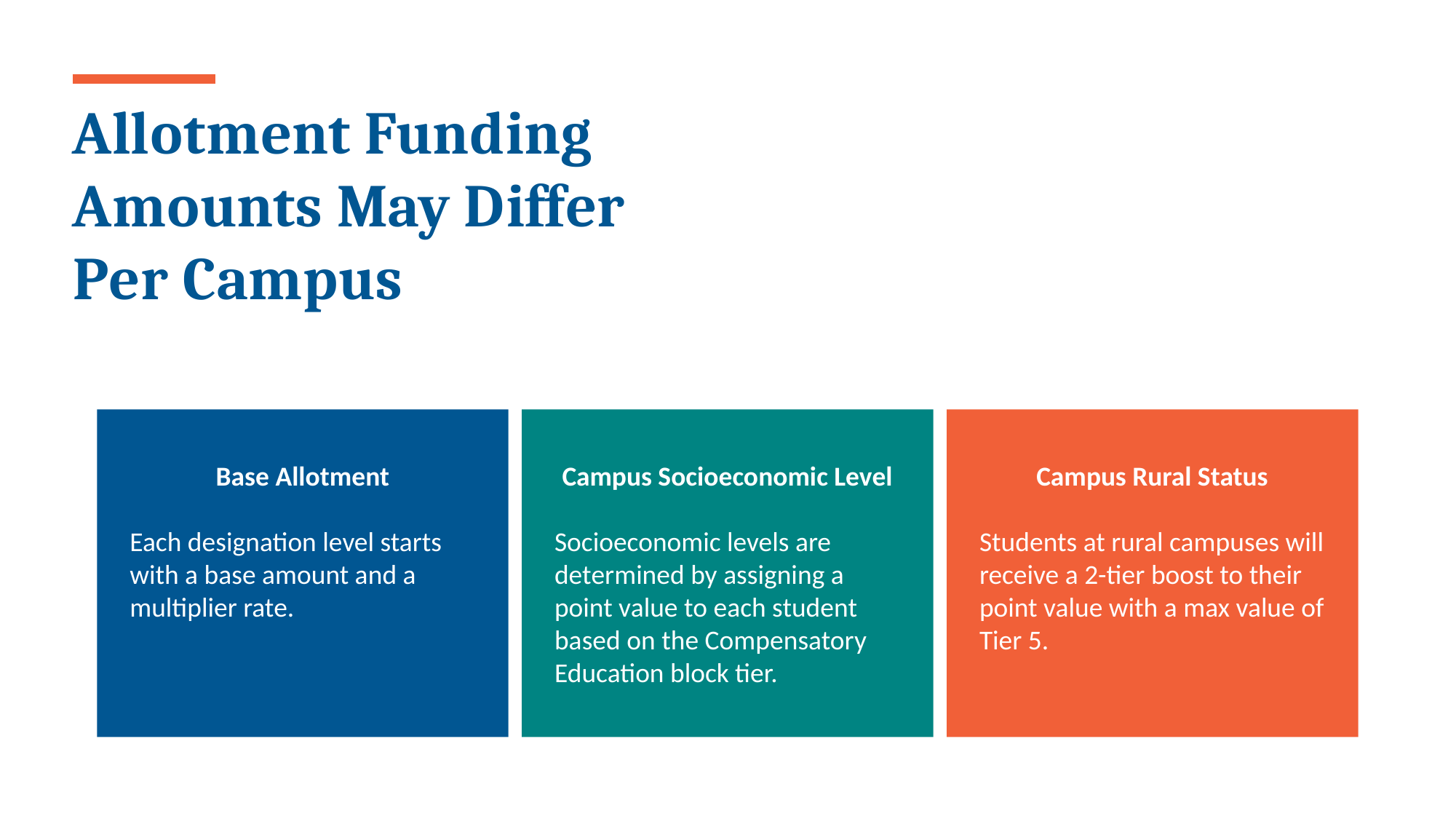

# Allotment Funding Amounts May Differ Per Campus
Base Allotment

Each designation level starts with a base amount and a multiplier rate.

Campus Socioeconomic Level

Socioeconomic levels are  determined by assigning a point value to each student based on the Compensatory Education block tier.
Campus Rural Status

Students at rural campuses will receive a 2-tier boost to their point value with a max value of Tier 5.